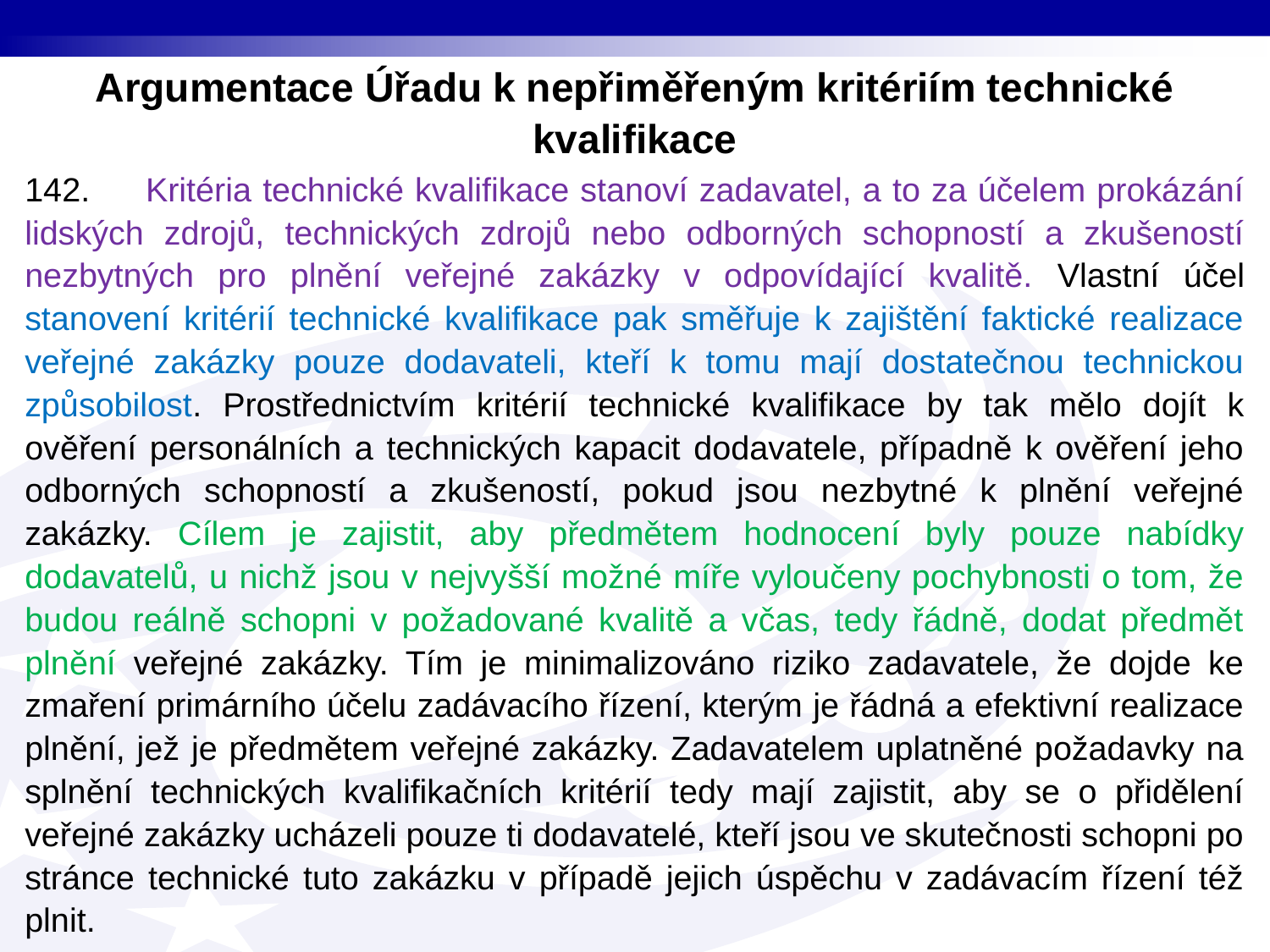

Argumentace Úřadu k nepřiměřeným kritériím technické kvalifikace
142.     Kritéria technické kvalifikace stanoví zadavatel, a to za účelem prokázání lidských zdrojů, technických zdrojů nebo odborných schopností a zkušeností nezbytných pro plnění veřejné zakázky v odpovídající kvalitě. Vlastní účel stanovení kritérií technické kvalifikace pak směřuje k zajištění faktické realizace veřejné zakázky pouze dodavateli, kteří k tomu mají dostatečnou technickou způsobilost. Prostřednictvím kritérií technické kvalifikace by tak mělo dojít k ověření personálních a technických kapacit dodavatele, případně k ověření jeho odborných schopností a zkušeností, pokud jsou nezbytné k plnění veřejné zakázky. Cílem je zajistit, aby předmětem hodnocení byly pouze nabídky dodavatelů, u nichž jsou v nejvyšší možné míře vyloučeny pochybnosti o tom, že budou reálně schopni v požadované kvalitě a včas, tedy řádně, dodat předmět plnění veřejné zakázky. Tím je minimalizováno riziko zadavatele, že dojde ke zmaření primárního účelu zadávacího řízení, kterým je řádná a efektivní realizace plnění, jež je předmětem veřejné zakázky. Zadavatelem uplatněné požadavky na splnění technických kvalifikačních kritérií tedy mají zajistit, aby se o přidělení veřejné zakázky ucházeli pouze ti dodavatelé, kteří jsou ve skutečnosti schopni po stránce technické tuto zakázku v případě jejich úspěchu v zadávacím řízení též plnit.